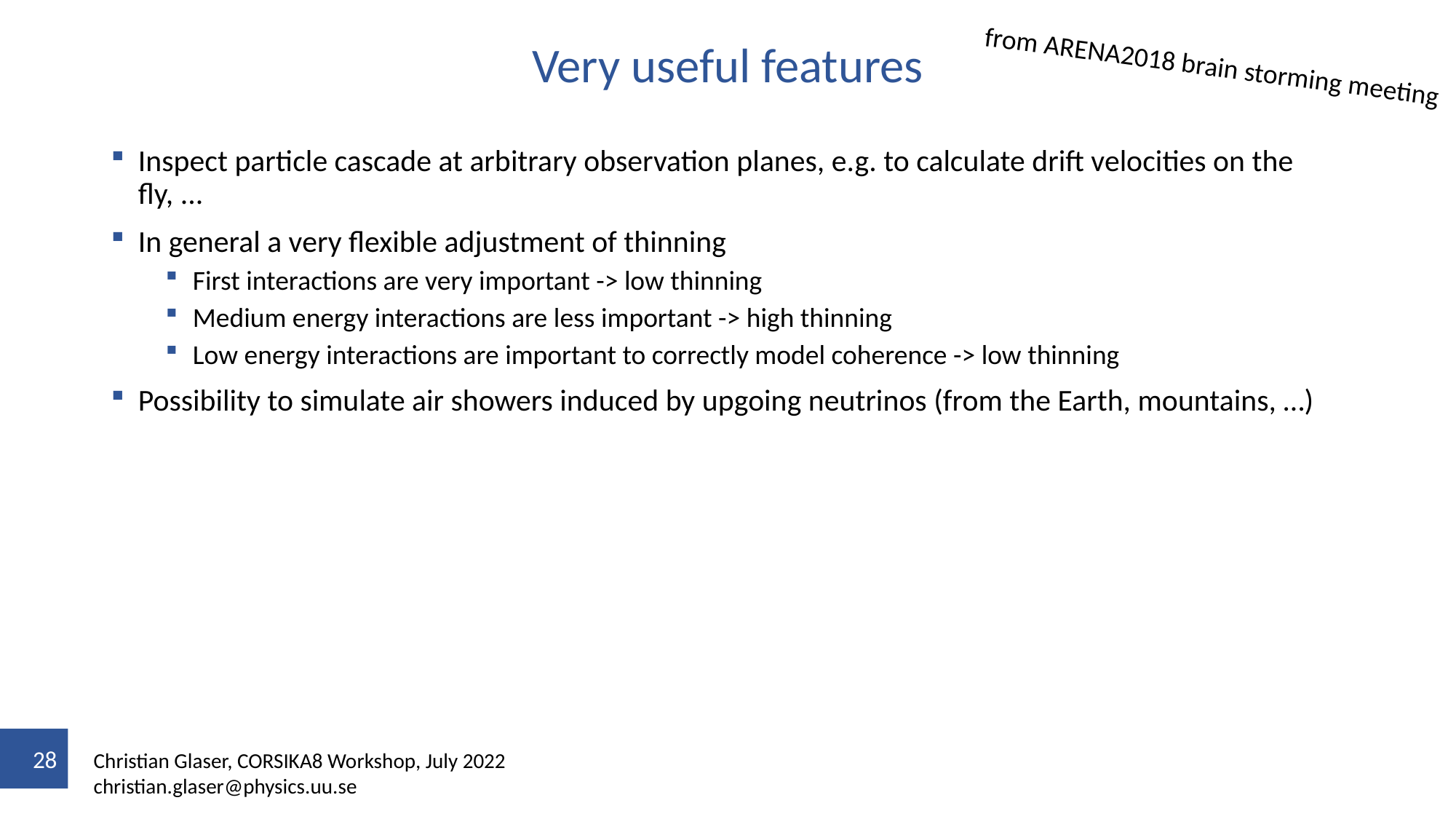

# Very useful features
from ARENA2018 brain storming meeting
Inspect particle cascade at arbitrary observation planes, e.g. to calculate drift velocities on the fly, ...
In general a very flexible adjustment of thinning
First interactions are very important -> low thinning
Medium energy interactions are less important -> high thinning
Low energy interactions are important to correctly model coherence -> low thinning
Possibility to simulate air showers induced by upgoing neutrinos (from the Earth, mountains, …)

28